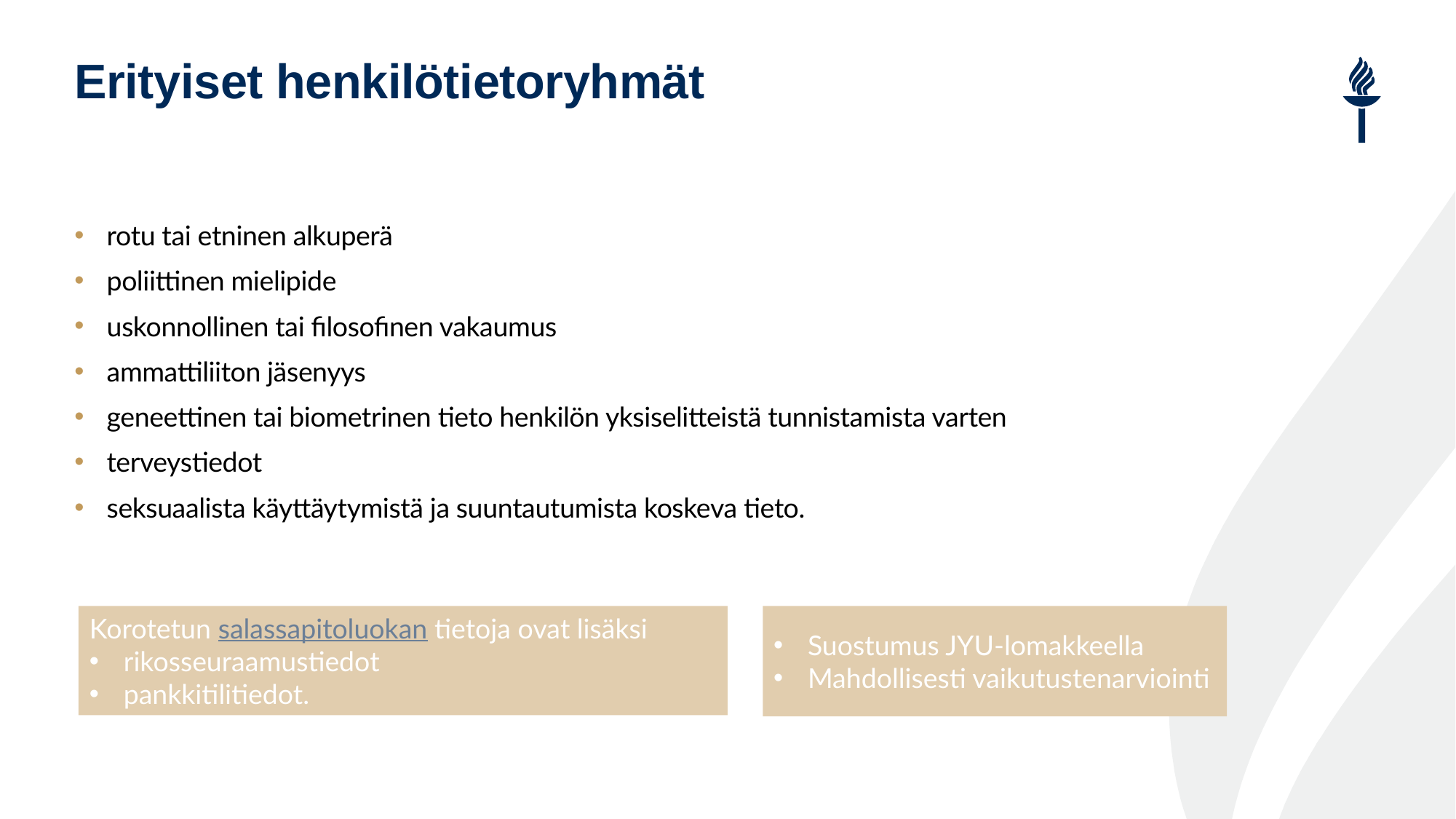

# Erityiset henkilötietoryhmät
rotu tai etninen alkuperä
poliittinen mielipide
uskonnollinen tai filosofinen vakaumus
ammattiliiton jäsenyys
geneettinen tai biometrinen tieto henkilön yksiselitteistä tunnistamista varten
terveystiedot
seksuaalista käyttäytymistä ja suuntautumista koskeva tieto.

Korotetun salassapitoluokan tietoja ovat lisäksi
rikosseuraamustiedot
pankkitilitiedot.
Suostumus JYU-lomakkeella
Mahdollisesti vaikutustenarviointi